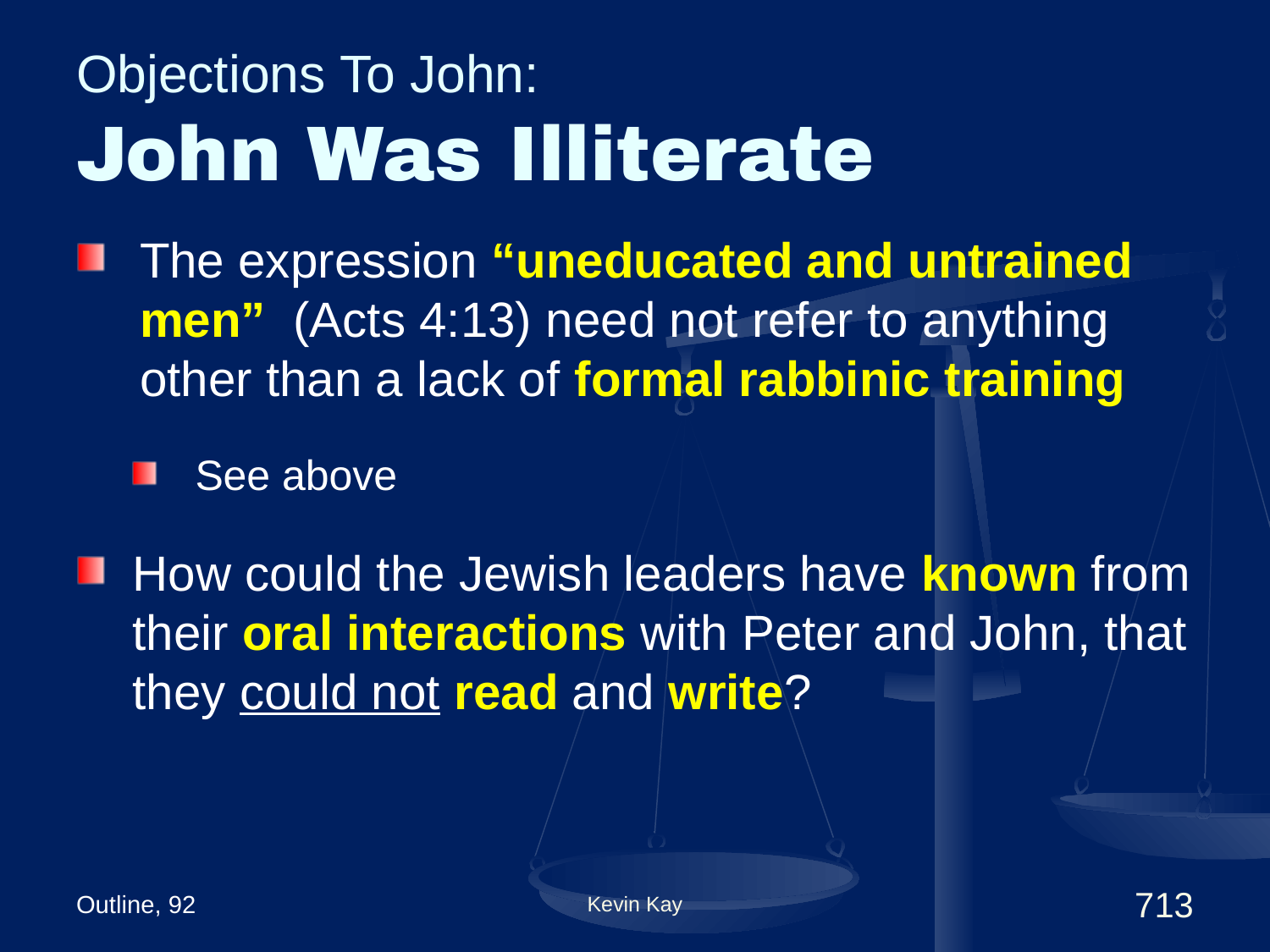

# Objections To John: John Was Illiterate
The expression “uneducated and untrained men”  (Acts 4:13) need not refer to anything other than a lack of formal rabbinic training
See above
How could the Jewish leaders have known from their oral interactions with Peter and John, that they could not read and write?
Outline, 92
Kevin Kay
713